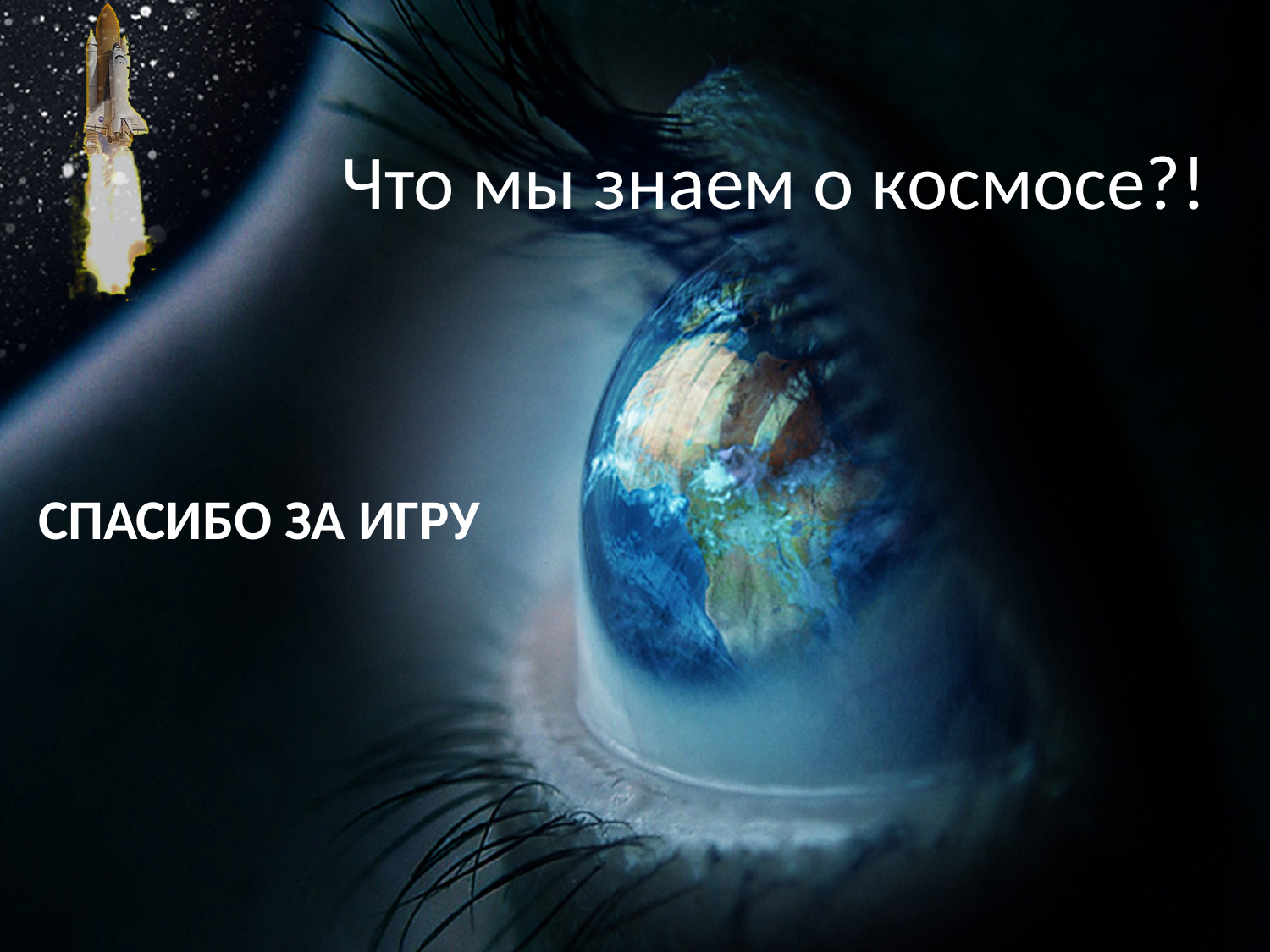

# Что мы знаем о космосе?!
СПАСИБО ЗА ИГРУ